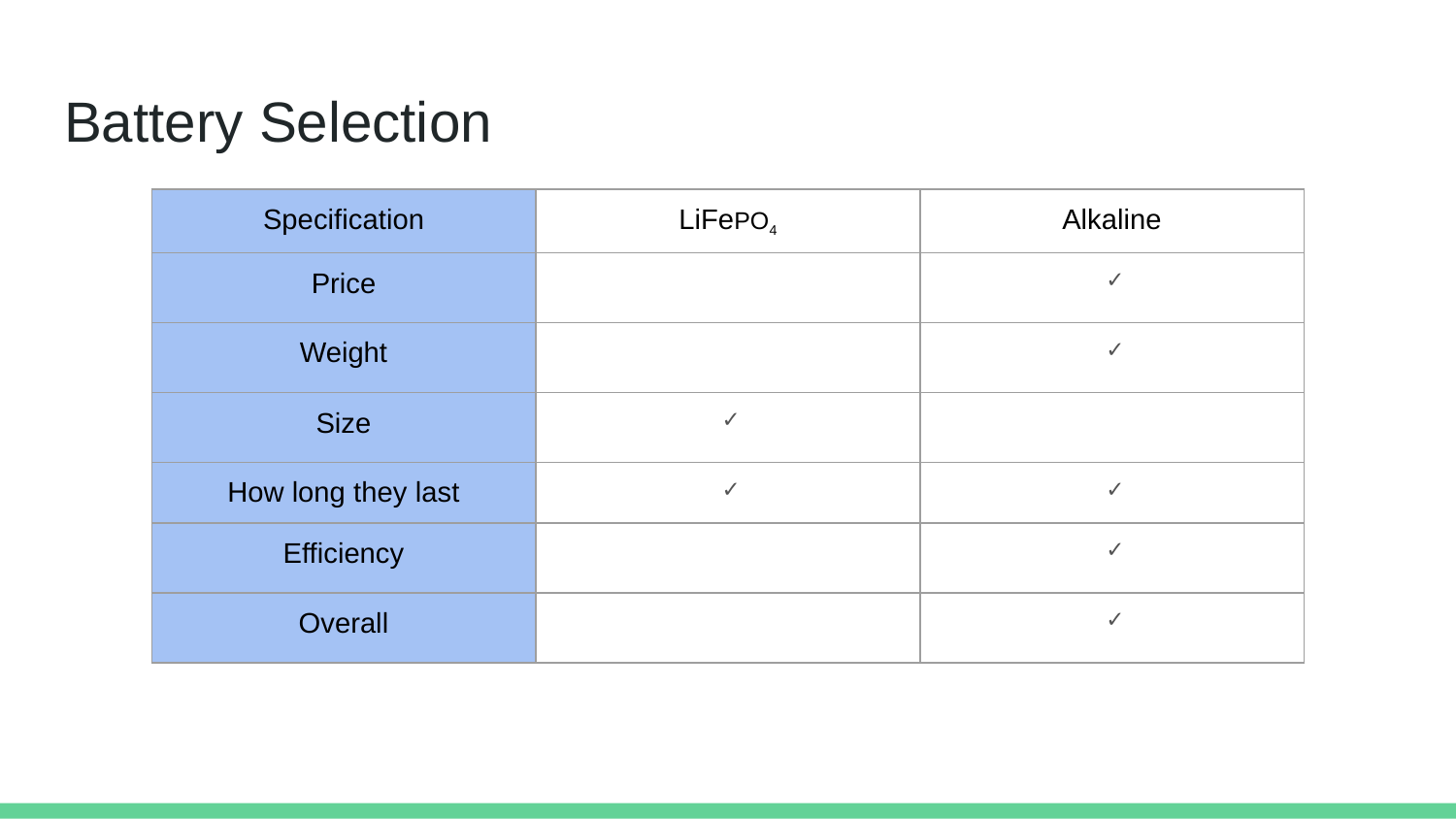

# Battery Selection

| Specification | LiFePO4 | Alkaline |
| --- | --- | --- |
| Price |  | ✓ |
| Weight |  | ✓ |
| Size | ✓ |  |
| How long they last | ✓ | ✓ |
| Efficiency |  | ✓ |
| Overall |  | ✓ |